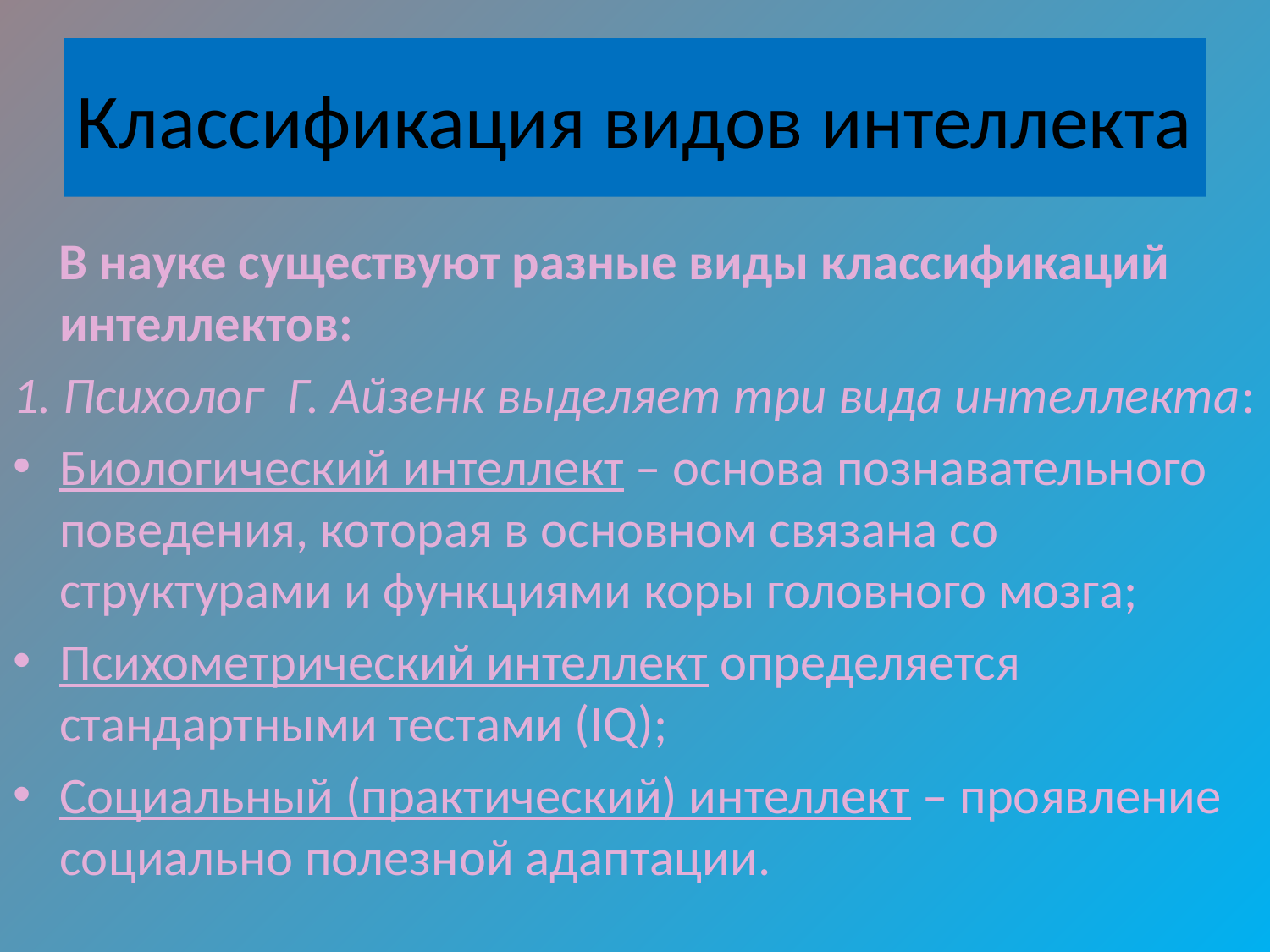

# Классификация видов интеллекта
    В науке существуют разные виды классификаций интеллектов:
1. Психолог  Г. Айзенк выделяет три вида интеллекта:
Биологический интеллект – основа познавательного поведения, которая в основном связана со структурами и функциями коры головного мозга;
Психометрический интеллект определяется стандартными тестами (IQ);
Социальный (практический) интеллект – проявление социально полезной адаптации.